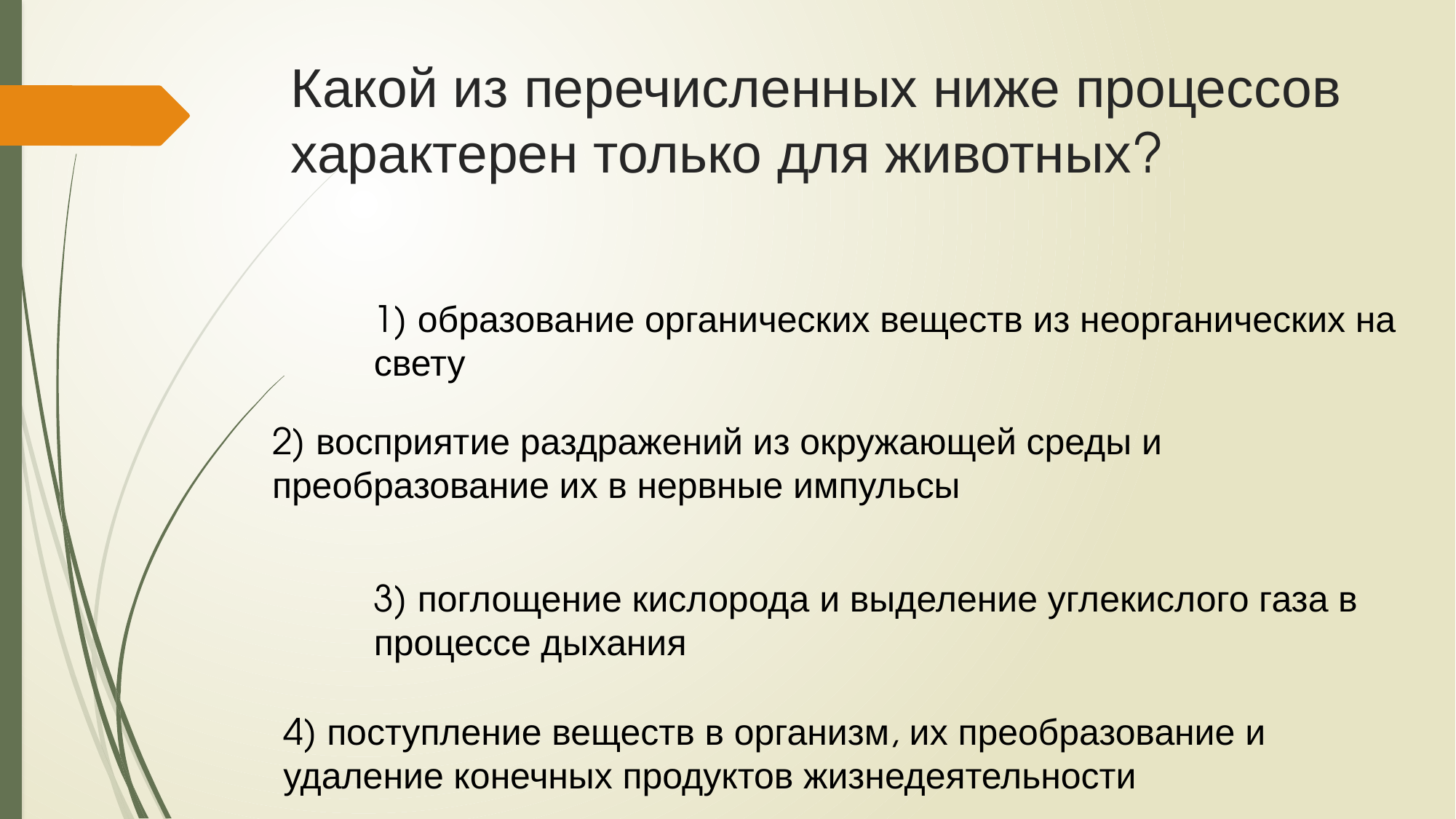

# Какой из перечисленных ниже процессов характерен только для животных?
1) образование органических веществ из неорганических на свету

2) восприятие раздражений из окружающей среды и преобразование их в нервные импульсы

3) поглощение кислорода и выделение углекислого газа в процессе дыхания
4) поступление веществ в организм, их преобразование и удаление конечных продуктов жизнедеятельности